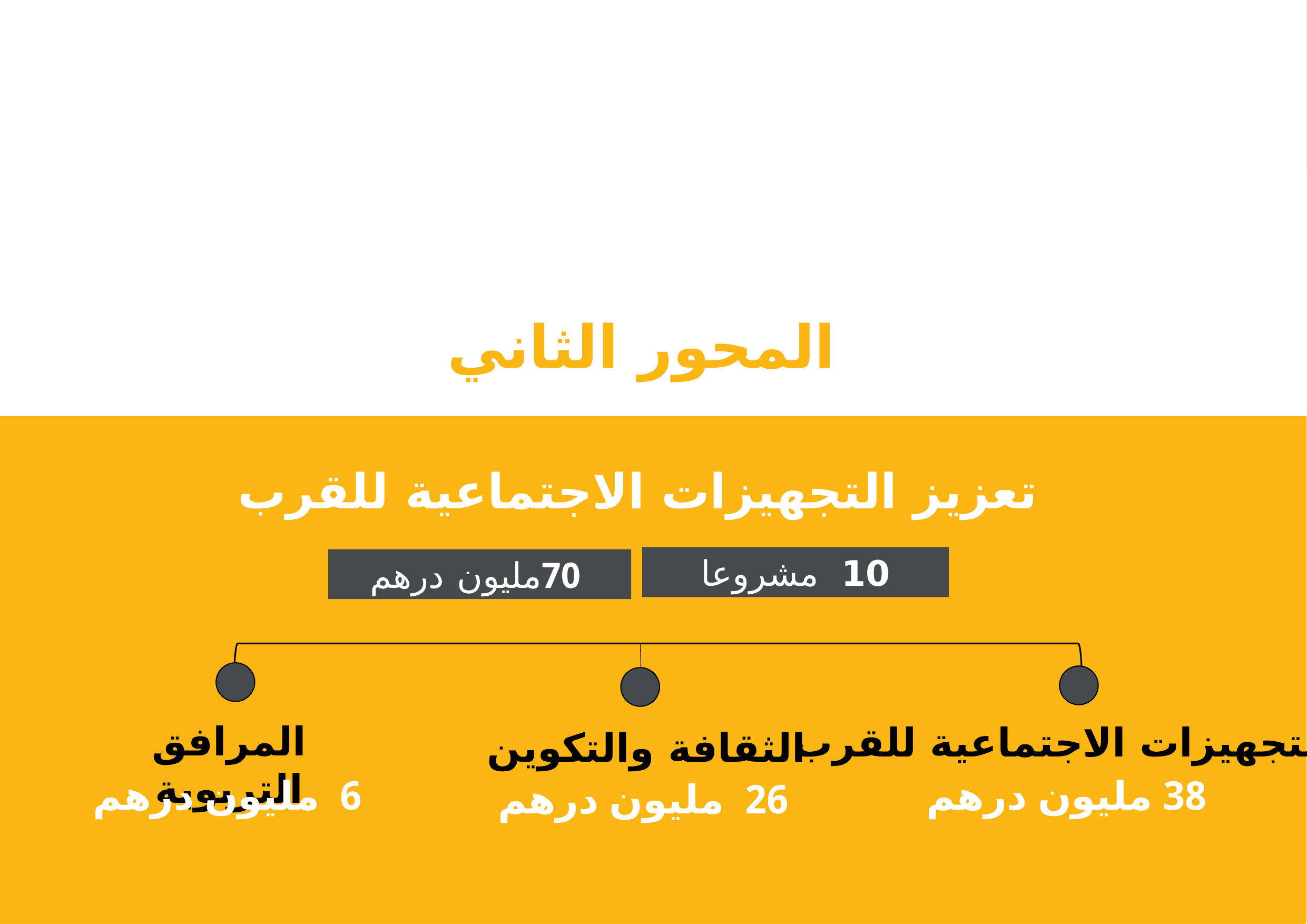

المحور الثاني

تعزيز التجهيزات الاجتماعية للقرب
10  مشروعا
 70مليون درهم

المرافق التربوية
التجهيزات الاجتماعية للقرب
الثقافة والتكوين
38 مليون درهم
6  مليون درهم
26  مليون درهم